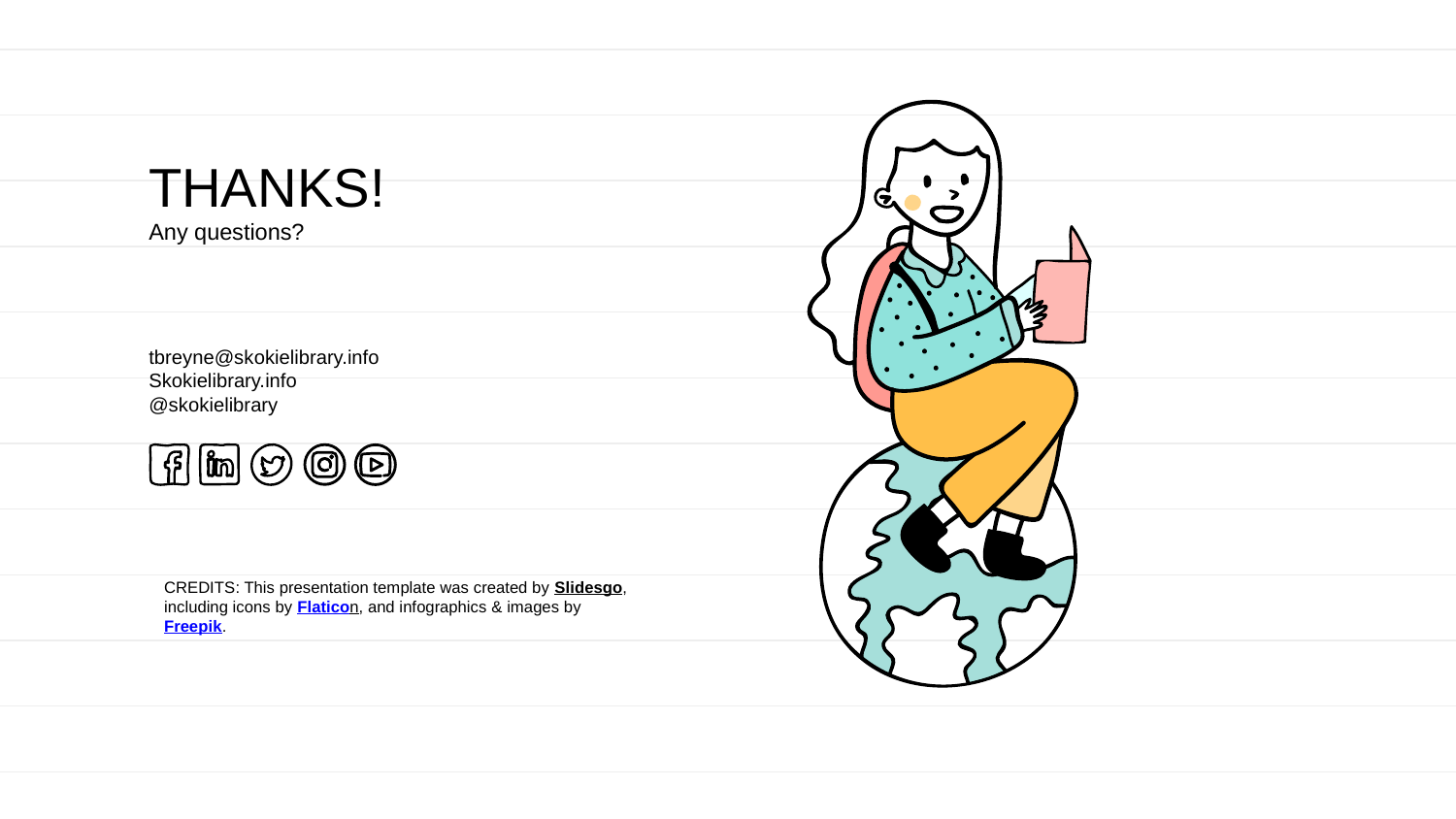

# THANKS!
Any questions?

tbreyne@skokielibrary.info
Skokielibrary.info
@skokielibrary